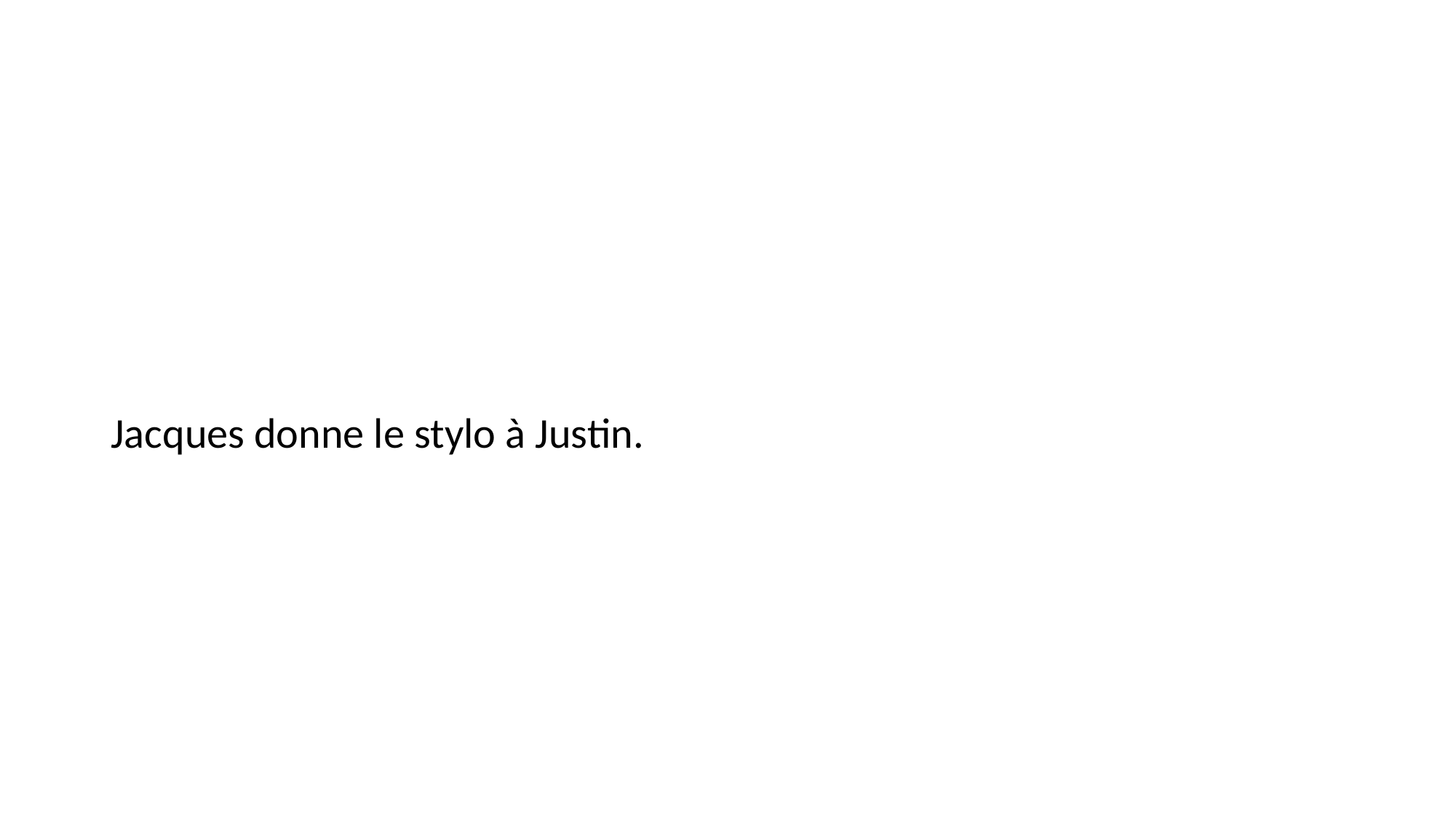

#

Jacques donne le stylo à Justin.